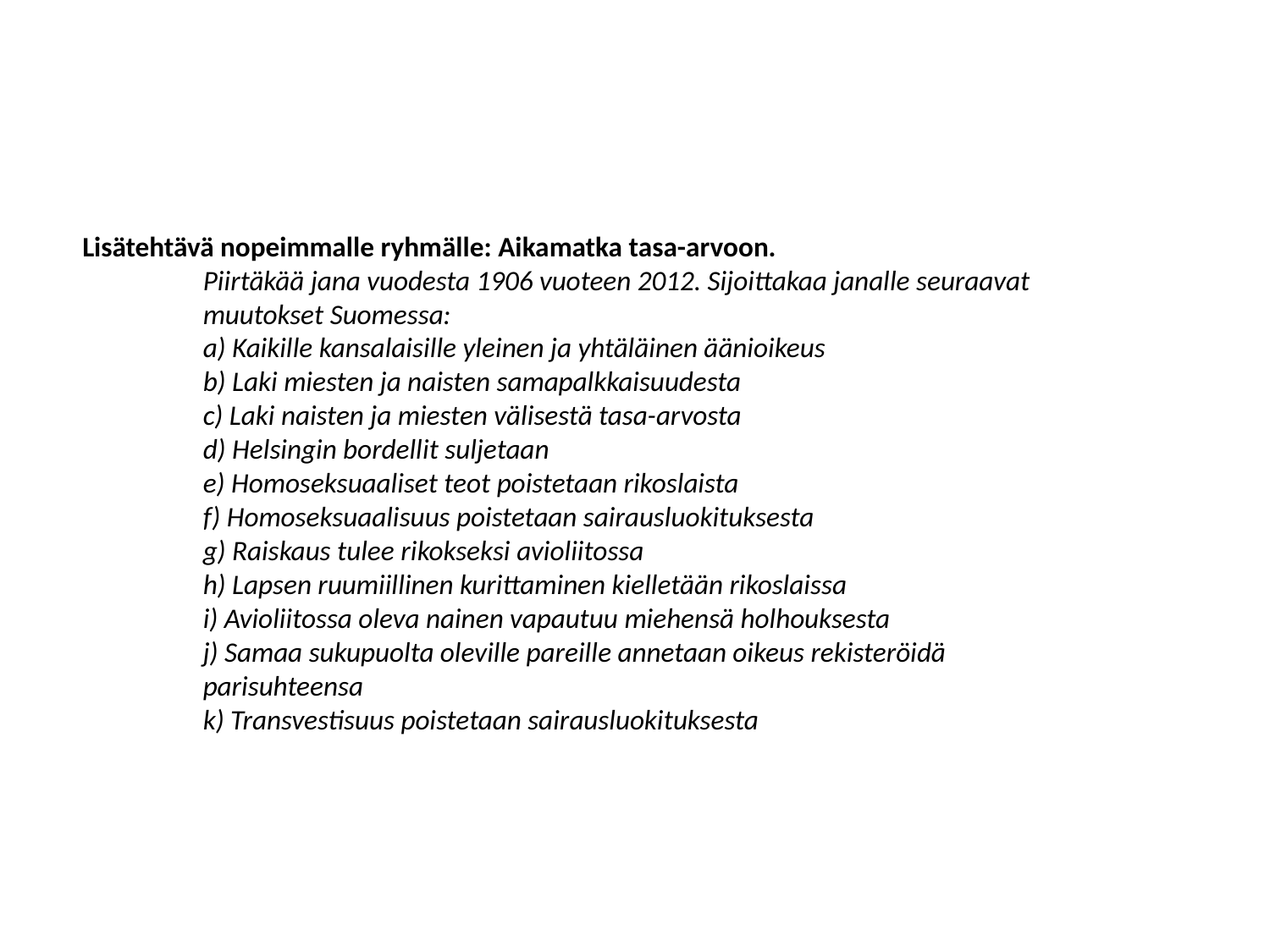

Lisätehtävä nopeimmalle ryhmälle: Aikamatka tasa-arvoon.
	Piirtäkää jana vuodesta 1906 vuoteen 2012. Sijoittakaa janalle seuraavat
	muutokset Suomessa:
	a) Kaikille kansalaisille yleinen ja yhtäläinen äänioikeus
	b) Laki miesten ja naisten samapalkkaisuudesta
	c) Laki naisten ja miesten välisestä tasa-arvosta
	d) Helsingin bordellit suljetaan
	e) Homoseksuaaliset teot poistetaan rikoslaista
	f) Homoseksuaalisuus poistetaan sairausluokituksesta
	g) Raiskaus tulee rikokseksi avioliitossa
	h) Lapsen ruumiillinen kurittaminen kielletään rikoslaissa
	i) Avioliitossa oleva nainen vapautuu miehensä holhouksesta
	j) Samaa sukupuolta oleville pareille annetaan oikeus rekisteröidä
	parisuhteensa
	k) Transvestisuus poistetaan sairausluokituksesta